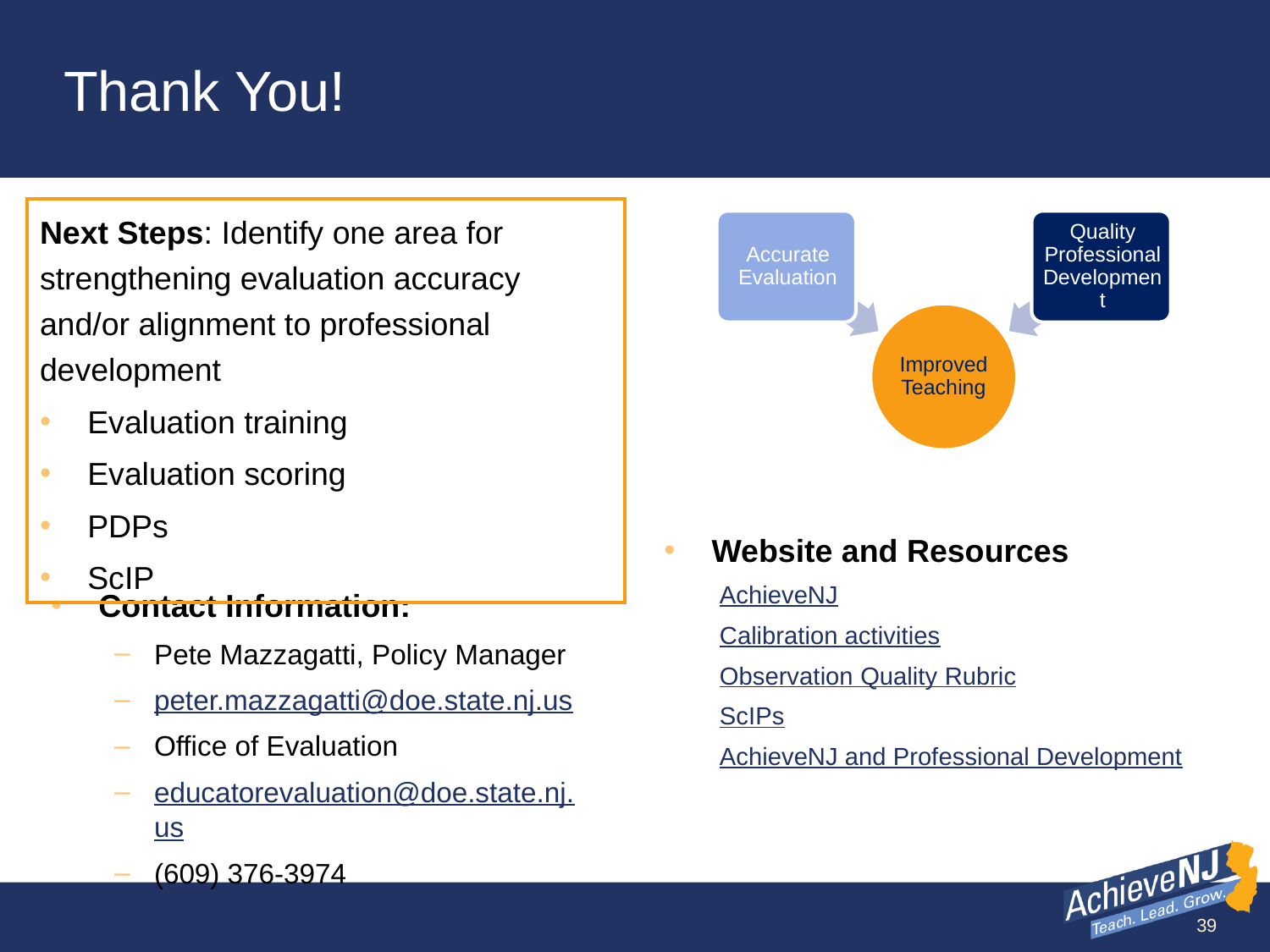

# Thank You! From Pete Mazzagatti
Next Steps: Identify one area for strengthening evaluation accuracy and/or alignment to professional development
Evaluation training
Evaluation scoring
PDPs
ScIP
Improved Teaching
Accurate Evaluation
Quality Professional Development
Website and Resources
AchieveNJ
Calibration activities
Observation Quality Rubric
ScIPs
AchieveNJ and Professional Development

Contact Information:
Pete Mazzagatti, Policy Manager
peter.mazzagatti@doe.state.nj.us
Office of Evaluation
educatorevaluation@doe.state.nj.us
(609) 376-3974